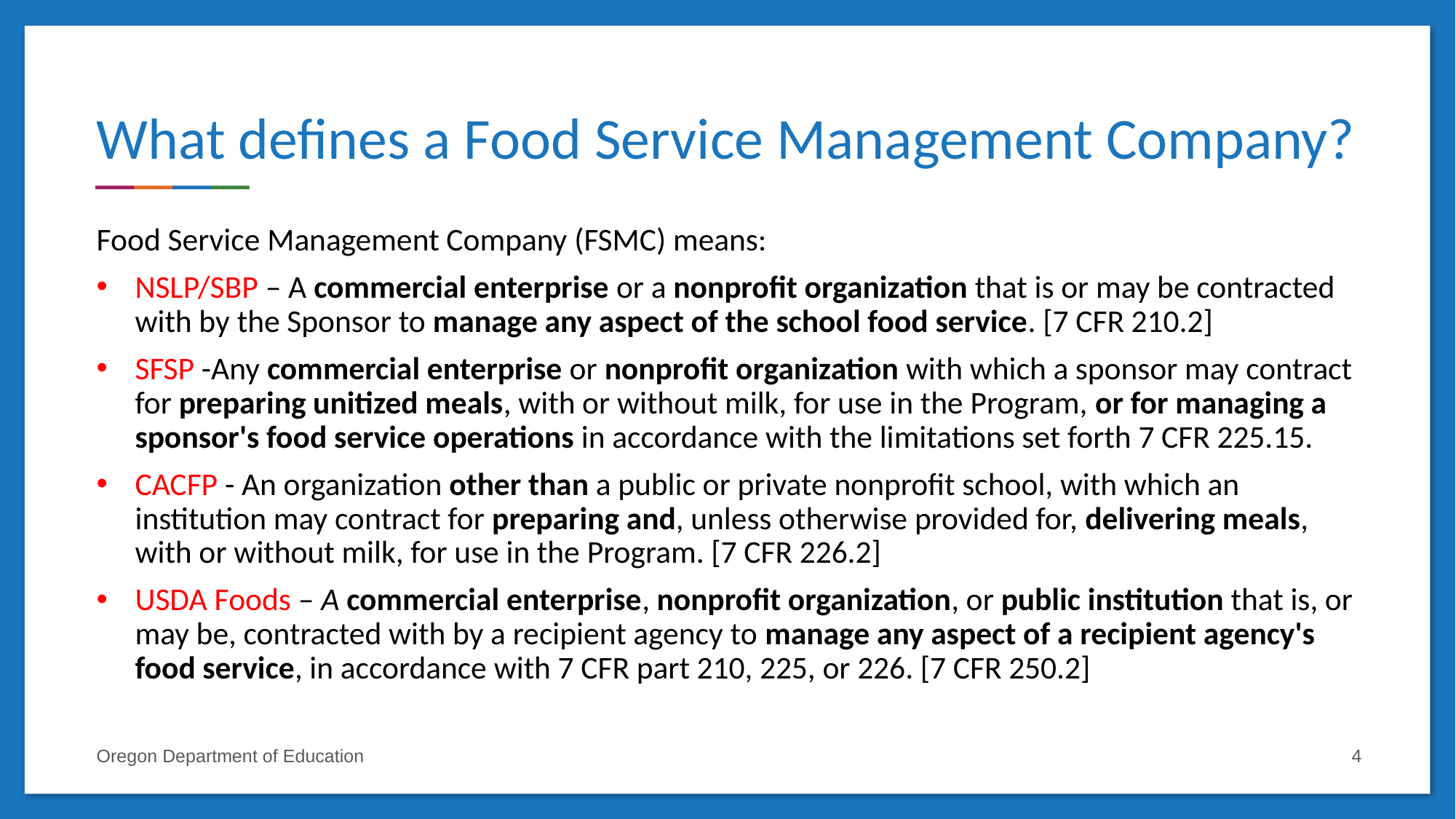

# What defines a Food Service Management Company?
Food Service Management Company (FSMC) means:
NSLP/SBP – A commercial enterprise or a nonprofit organization that is or may be contracted with by the Sponsor to manage any aspect of the school food service. [7 CFR 210.2]
SFSP -Any commercial enterprise or nonprofit organization with which a sponsor may contract for preparing unitized meals, with or without milk, for use in the Program, or for managing a sponsor's food service operations in accordance with the limitations set forth 7 CFR 225.15.
CACFP - An organization other than a public or private nonprofit school, with which an institution may contract for preparing and, unless otherwise provided for, delivering meals, with or without milk, for use in the Program. [7 CFR 226.2]
USDA Foods – A commercial enterprise, nonprofit organization, or public institution that is, or may be, contracted with by a recipient agency to manage any aspect of a recipient agency's food service, in accordance with 7 CFR part 210, 225, or 226. [7 CFR 250.2]
Oregon Department of Education
4